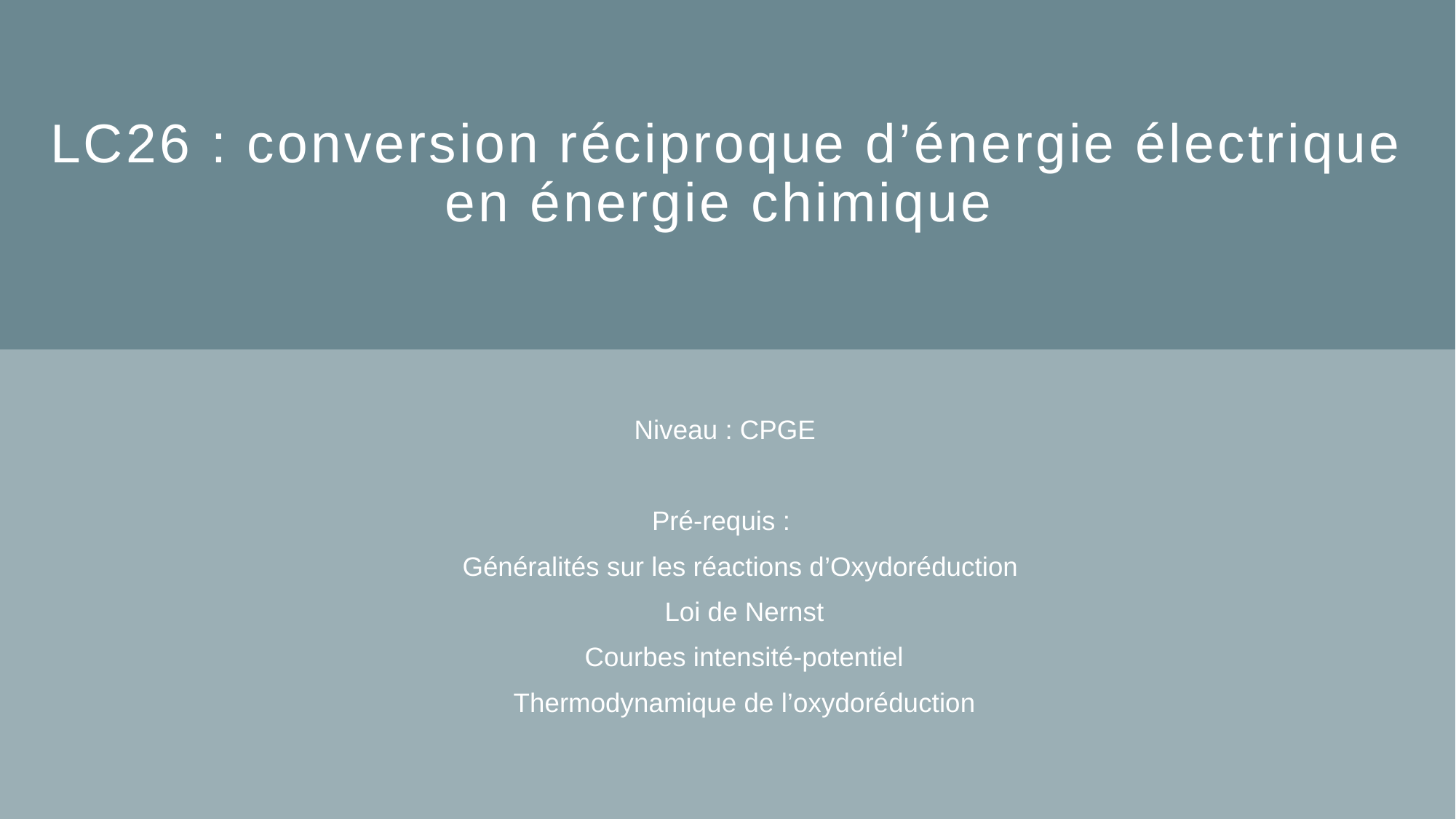

# LC26 : conversion réciproque d’énergie électrique en énergie chimique
Niveau : CPGE

Pré-requis :
Généralités sur les réactions d’Oxydoréduction
Loi de Nernst
Courbes intensité-potentiel
Thermodynamique de l’oxydoréduction